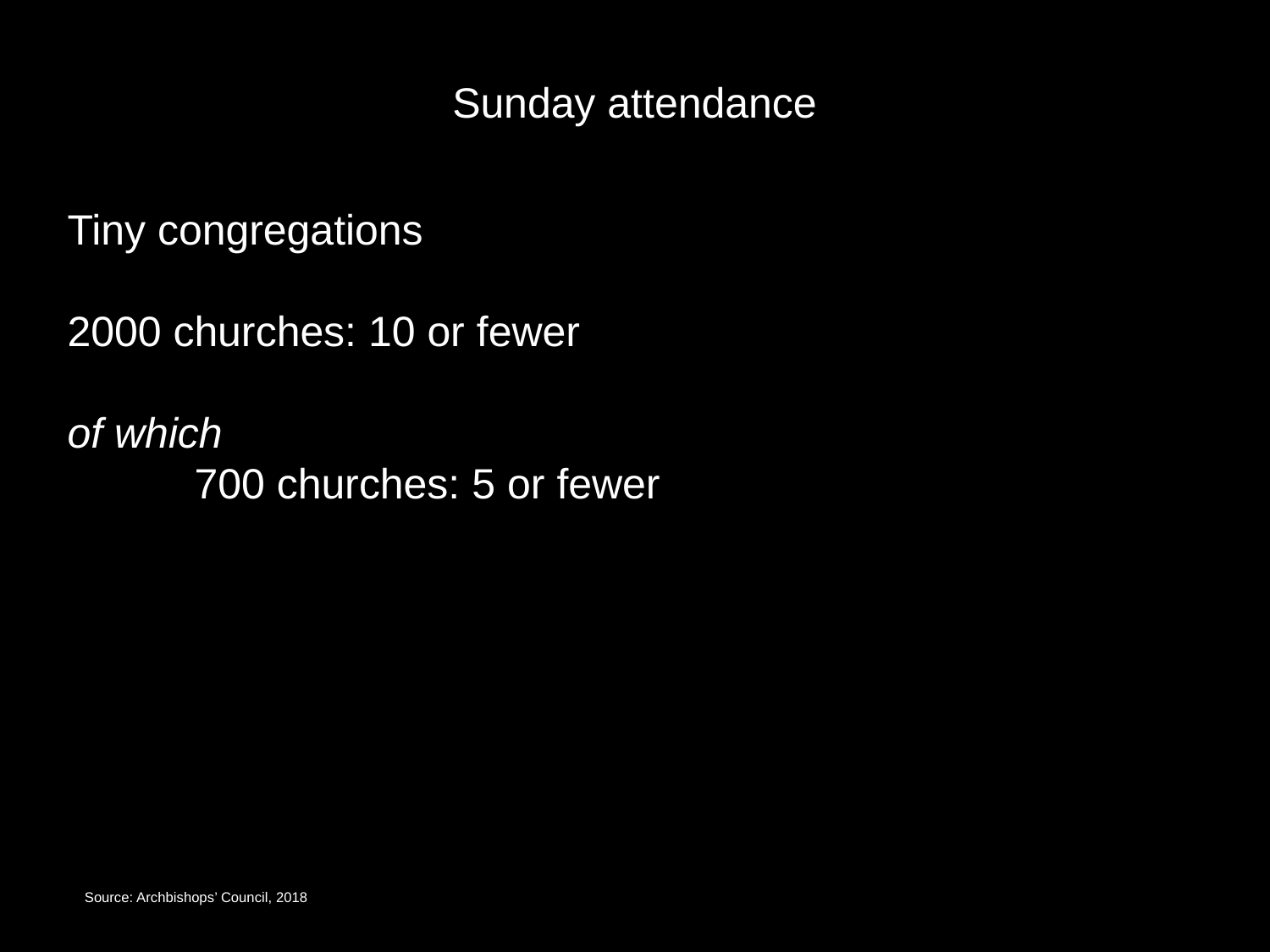

Sunday attendance
Tiny congregations

2000 churches: 10 or fewer

of which
	700 churches: 5 or fewer

Source: Archbishops’ Council, 2018